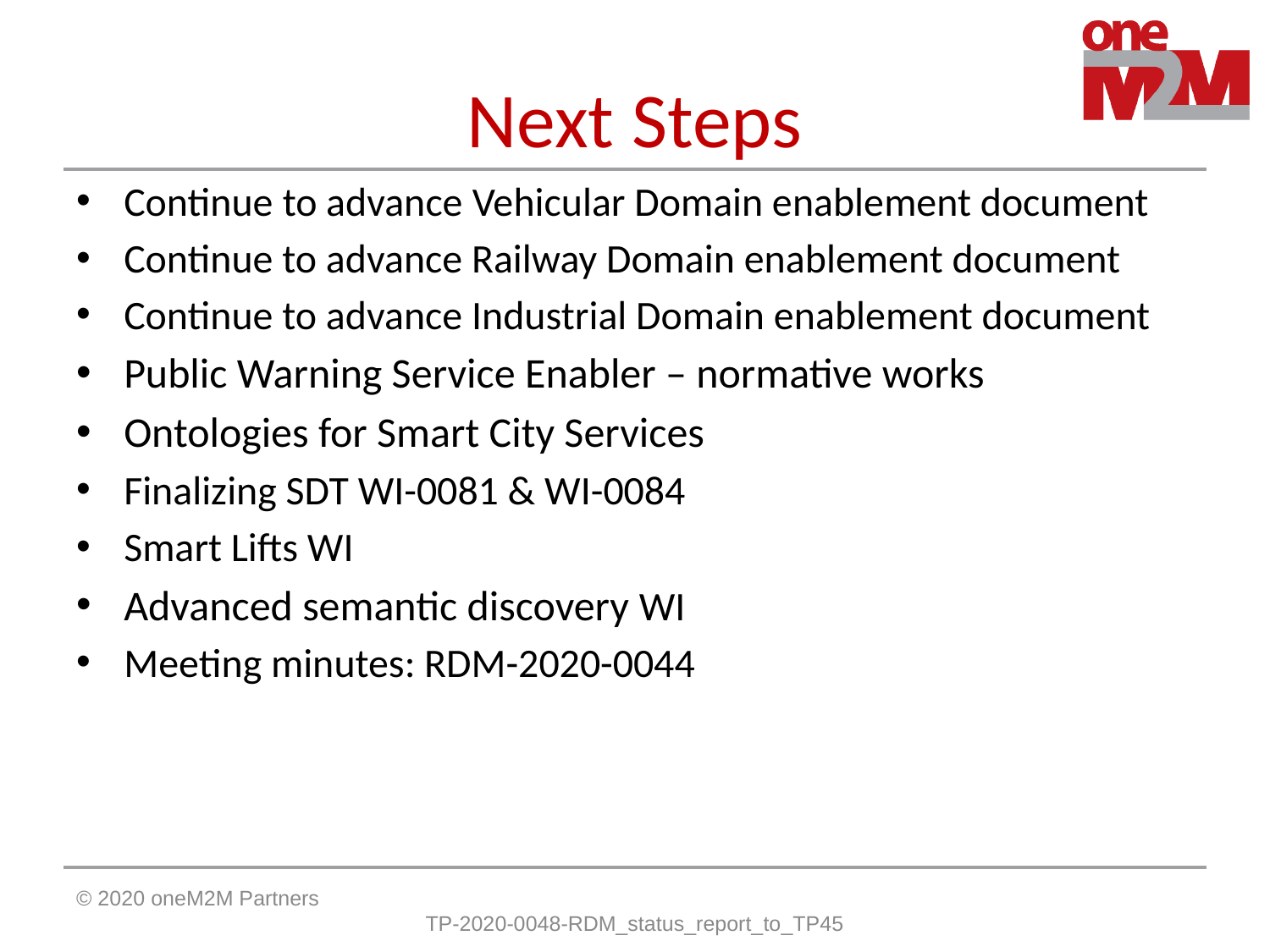

# Next Steps
Continue to advance Vehicular Domain enablement document
Continue to advance Railway Domain enablement document
Continue to advance Industrial Domain enablement document
Public Warning Service Enabler – normative works
Ontologies for Smart City Services
Finalizing SDT WI-0081 & WI-0084
Smart Lifts WI
Advanced semantic discovery WI
Meeting minutes: RDM-2020-0044
© 2020 oneM2M Partners
TP-2020-0048-RDM_status_report_to_TP45